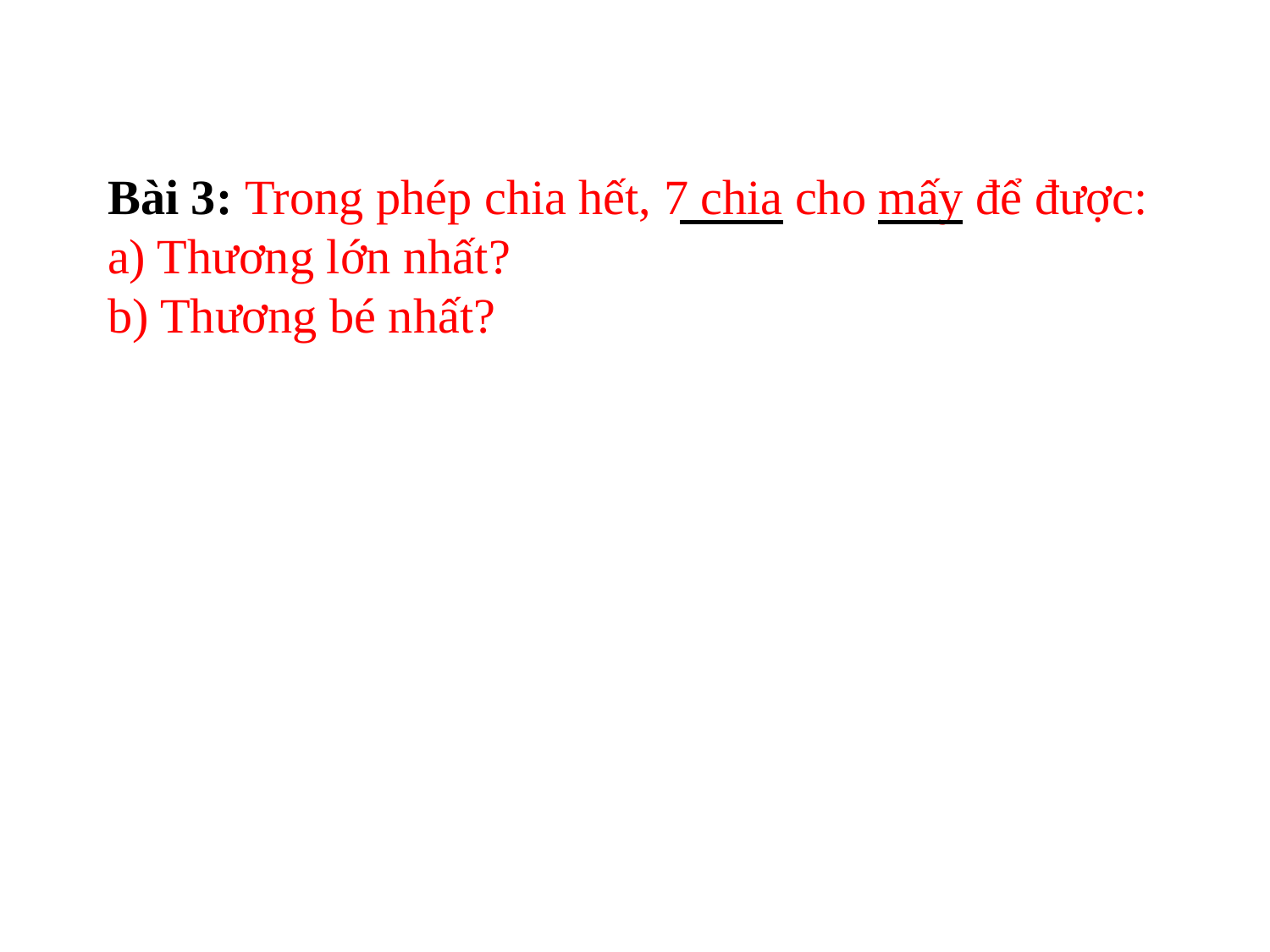

Bài 3: Trong phép chia hết, 7 chia cho mấy để được:
a) Thương lớn nhất?
b) Thương bé nhất?